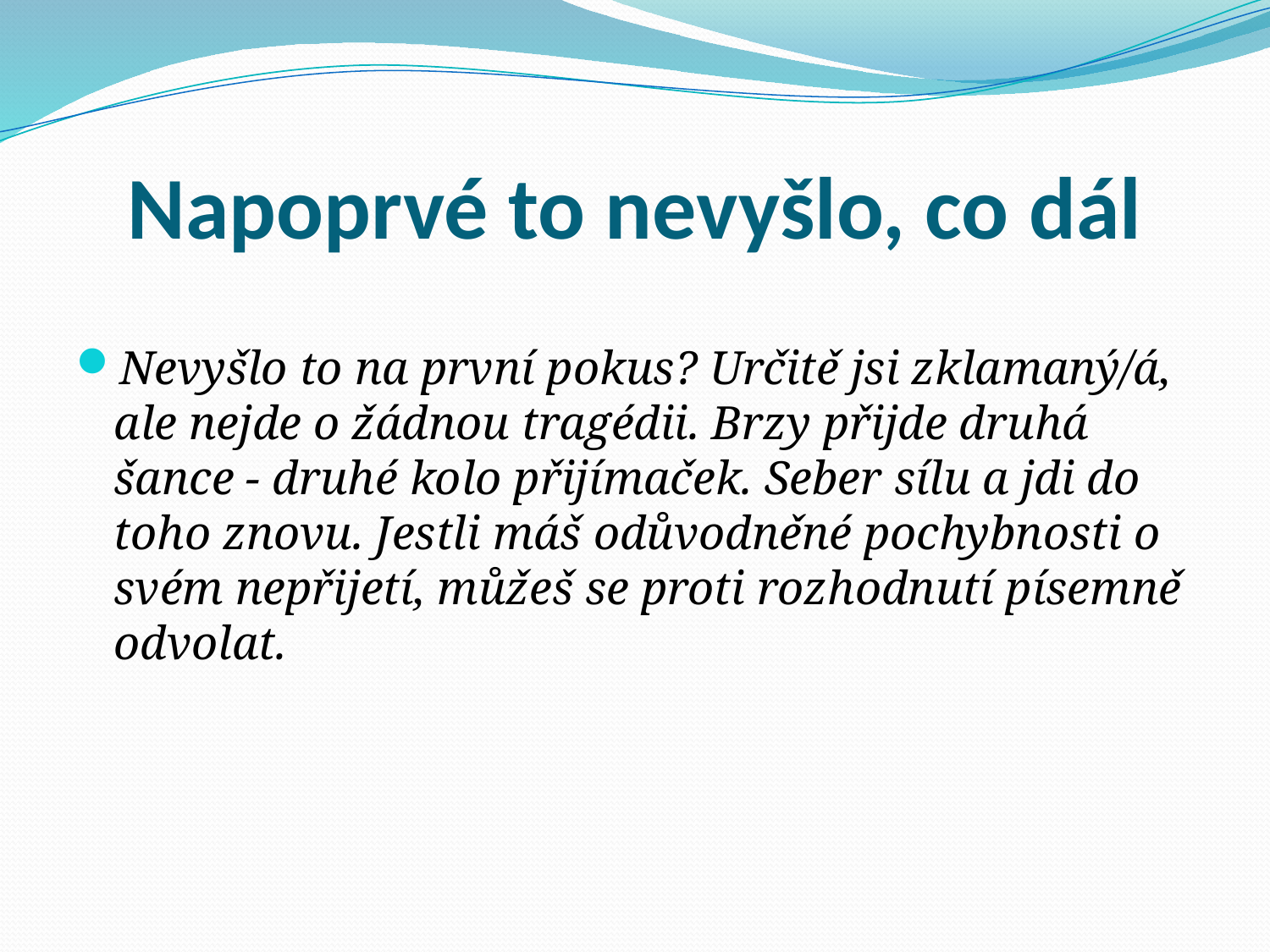

# Napoprvé to nevyšlo, co dál

Nevyšlo to na první pokus? Určitě jsi zklamaný/á, ale nejde o žádnou tragédii. Brzy přijde druhá šance - druhé kolo přijímaček. Seber sílu a jdi do toho znovu. Jestli máš odůvodněné pochybnosti o svém nepřijetí, můžeš se proti rozhodnutí písemně odvolat.